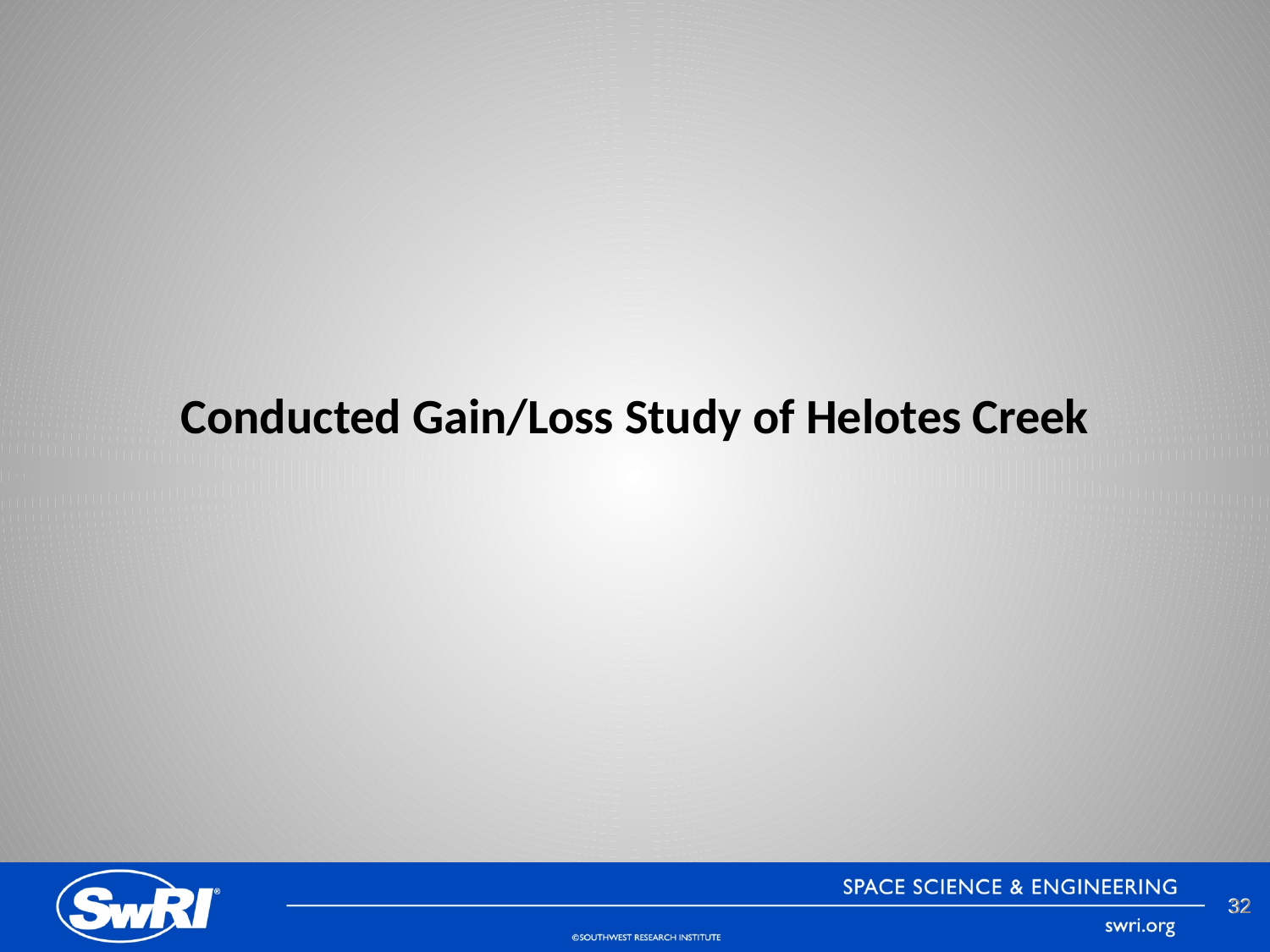

Conducted Gain/Loss Study of Helotes Creek
32